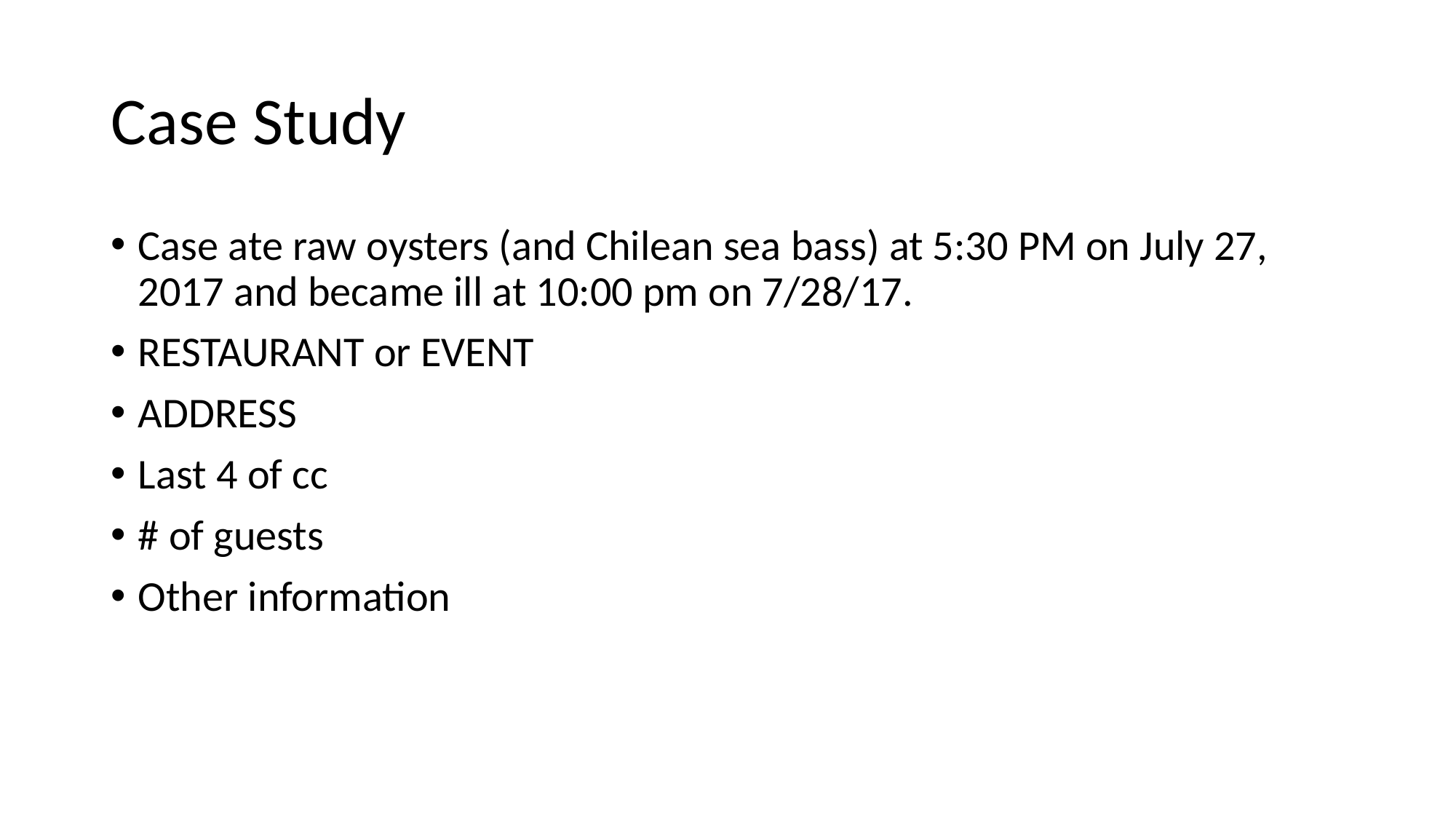

# Case Study
Case ate raw oysters (and Chilean sea bass) at 5:30 PM on July 27, 2017 and became ill at 10:00 pm on 7/28/17.
RESTAURANT or EVENT
ADDRESS
Last 4 of cc
# of guests
Other information